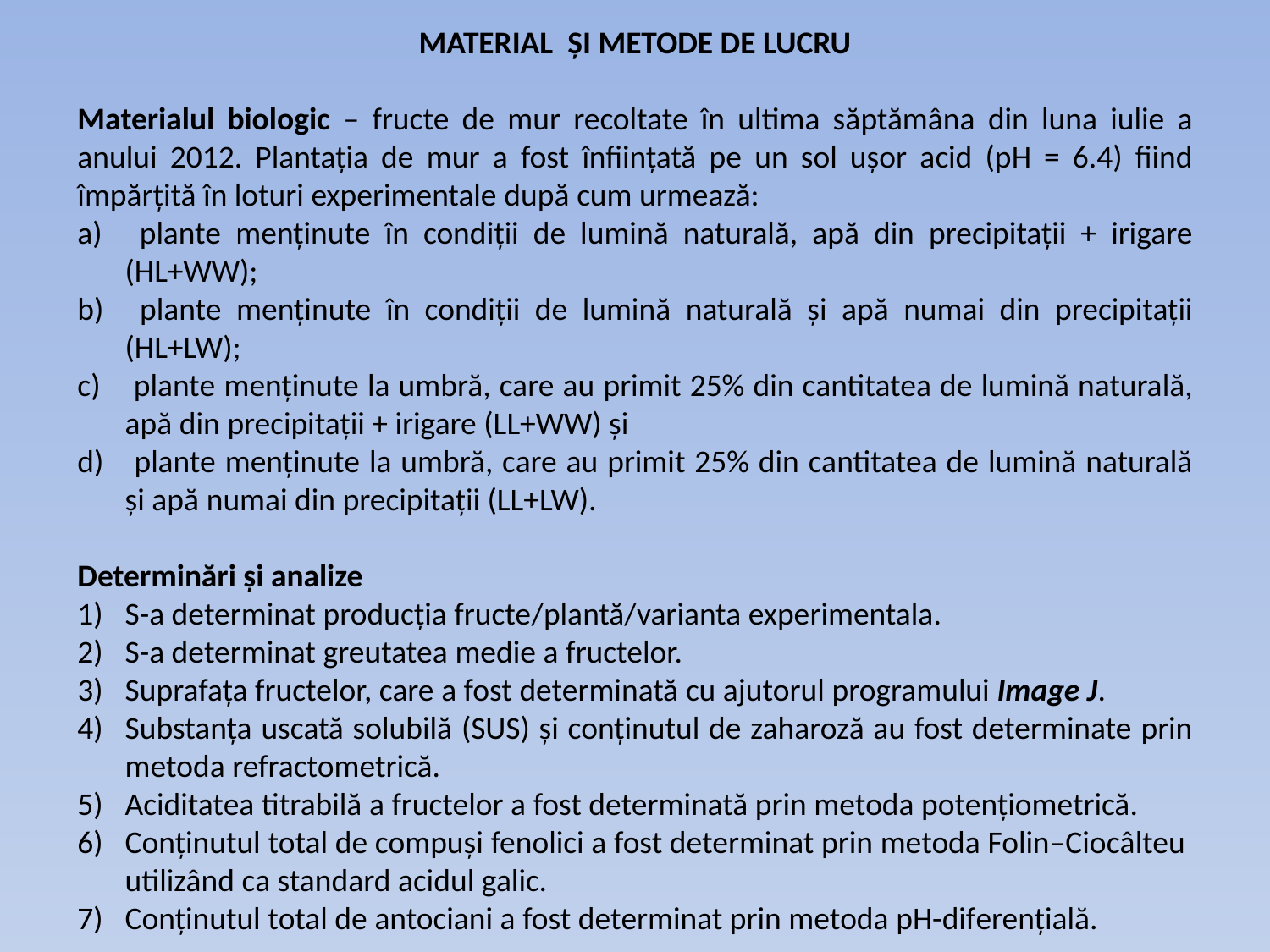

MATERIAL  ȘI METODE DE LUCRU

Materialul biologic – fructe de mur recoltate în ultima săptămâna din luna iulie a anului 2012. Plantația de mur a fost înființată pe un sol ușor acid (pH = 6.4) fiind împărțită în loturi experimentale după cum urmează:
 plante menținute în condiții de lumină naturală, apă din precipitații + irigare (HL+WW);
 plante menținute în condiții de lumină naturală şi apă numai din precipitații (HL+LW);
 plante menținute la umbră, care au primit 25% din cantitatea de lumină naturală, apă din precipitații + irigare (LL+WW) și
 plante menținute la umbră, care au primit 25% din cantitatea de lumină naturală și apă numai din precipitații (LL+LW).

Determinări și analize
S-a determinat producția fructe/plantă/varianta experimentala.
S-a determinat greutatea medie a fructelor.
Suprafața fructelor, care a fost determinată cu ajutorul programului Image J.
Substanța uscată solubilă (SUS) și conținutul de zaharoză au fost determinate prin metoda refractometrică.
Aciditatea titrabilă a fructelor a fost determinată prin metoda potențiometrică.
Conținutul total de compuși fenolici a fost determinat prin metoda Folin–Ciocâlteu  utilizând ca standard acidul galic.
Conținutul total de antociani a fost determinat prin metoda pH-diferențială.